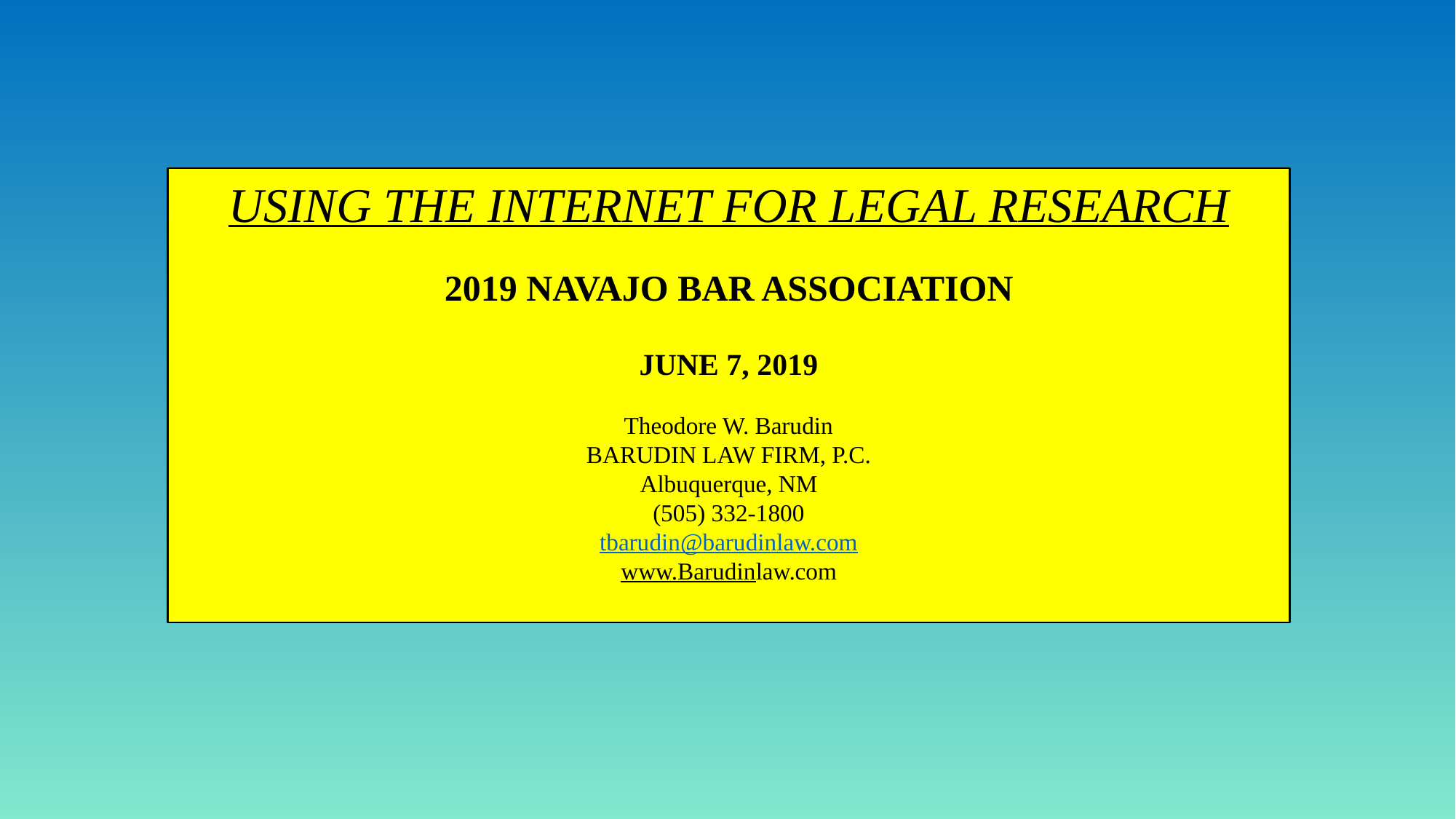

USING THE INTERNET FOR LEGAL RESEARCH

2019 NAVAJO BAR ASSOCIATION

JUNE 7, 2019

Theodore W. Barudin
BARUDIN LAW FIRM, P.C.
Albuquerque, NM
(505) 332-1800
tbarudin@barudinlaw.com
www.Barudinlaw.com